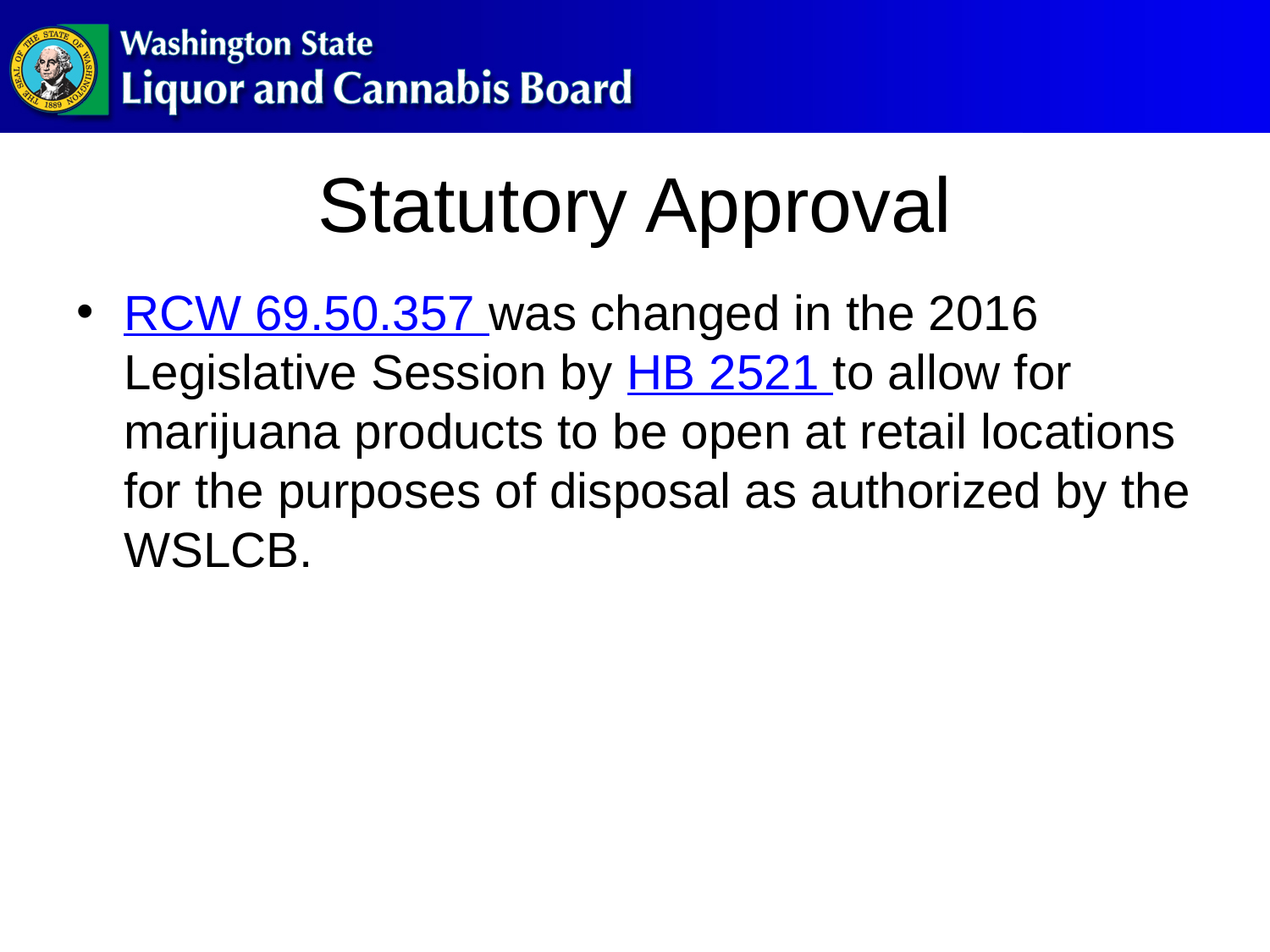

# Statutory Approval
RCW 69.50.357 was changed in the 2016 Legislative Session by HB 2521 to allow for marijuana products to be open at retail locations for the purposes of disposal as authorized by the WSLCB.